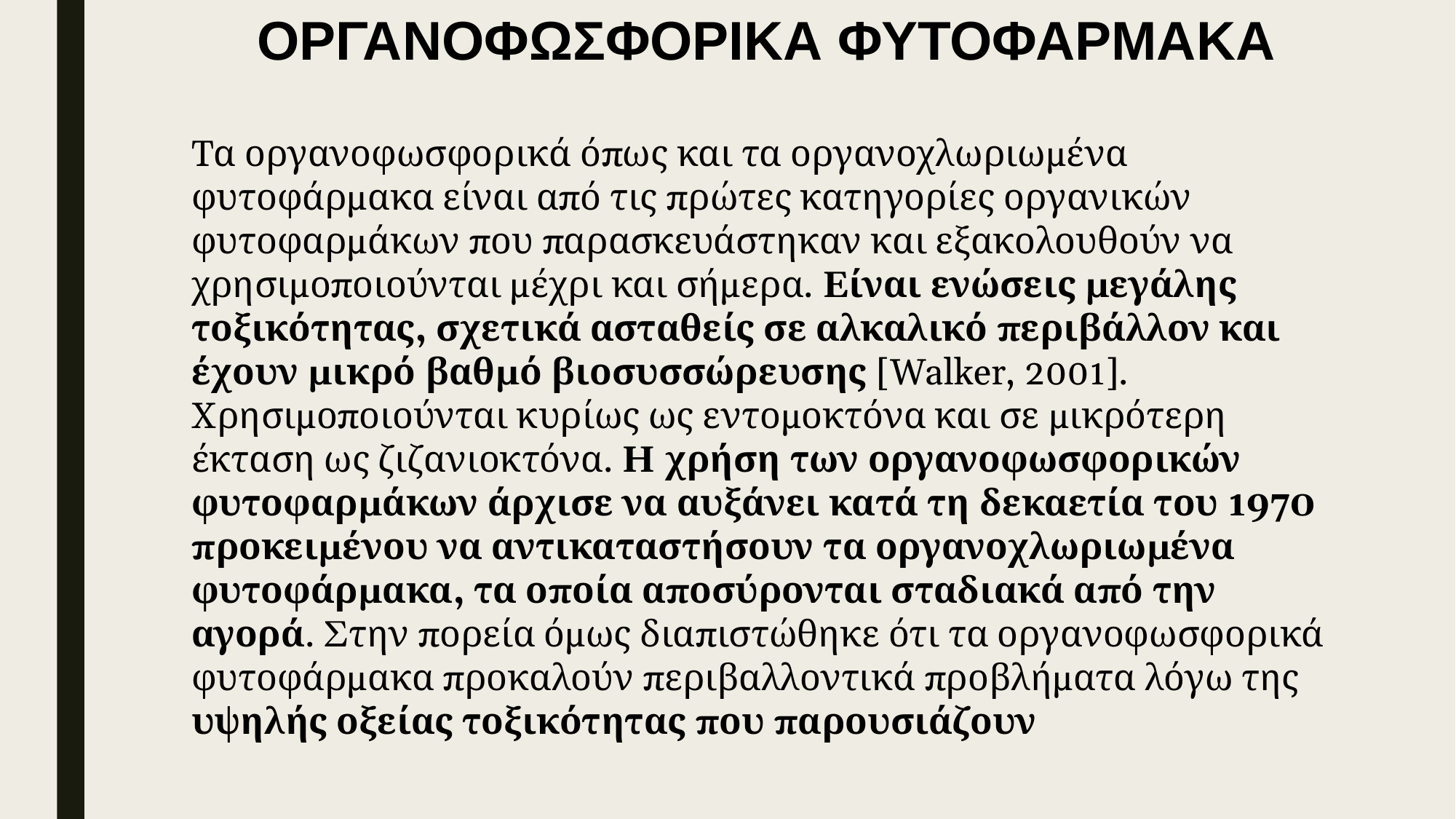

ΟΡΓΑΝΟΦΩΣΦΟΡΙΚΑ ΦΥΤΟΦΑΡΜΑΚΑ

Τα οργανοφωσφορικά όπως και τα οργανοχλωριωμένα φυτοφάρμακα είναι από τις πρώτες κατηγορίες οργανικών φυτοφαρμάκων που παρασκευάστηκαν και εξακολουθούν να χρησιμοποιούνται μέχρι και σήμερα. Είναι ενώσεις μεγάλης τοξικότητας, σχετικά ασταθείς σε αλκαλικό περιβάλλον και έχουν μικρό βαθμό βιοσυσσώρευσης [Walker, 2001].
Χρησιμοποιούνται κυρίως ως εντομοκτόνα και σε μικρότερη έκταση ως ζιζανιοκτόνα. Η χρήση των οργανοφωσφορικών φυτοφαρμάκων άρχισε να αυξάνει κατά τη δεκαετία του 1970 προκειμένου να αντικαταστήσουν τα οργανοχλωριωμένα φυτοφάρμακα, τα οποία αποσύρονται σταδιακά από την αγορά. Στην πορεία όμως διαπιστώθηκε ότι τα οργανοφωσφορικά φυτοφάρμακα προκαλούν περιβαλλοντικά προβλήματα λόγω της υψηλής οξείας τοξικότητας που παρουσιάζουν